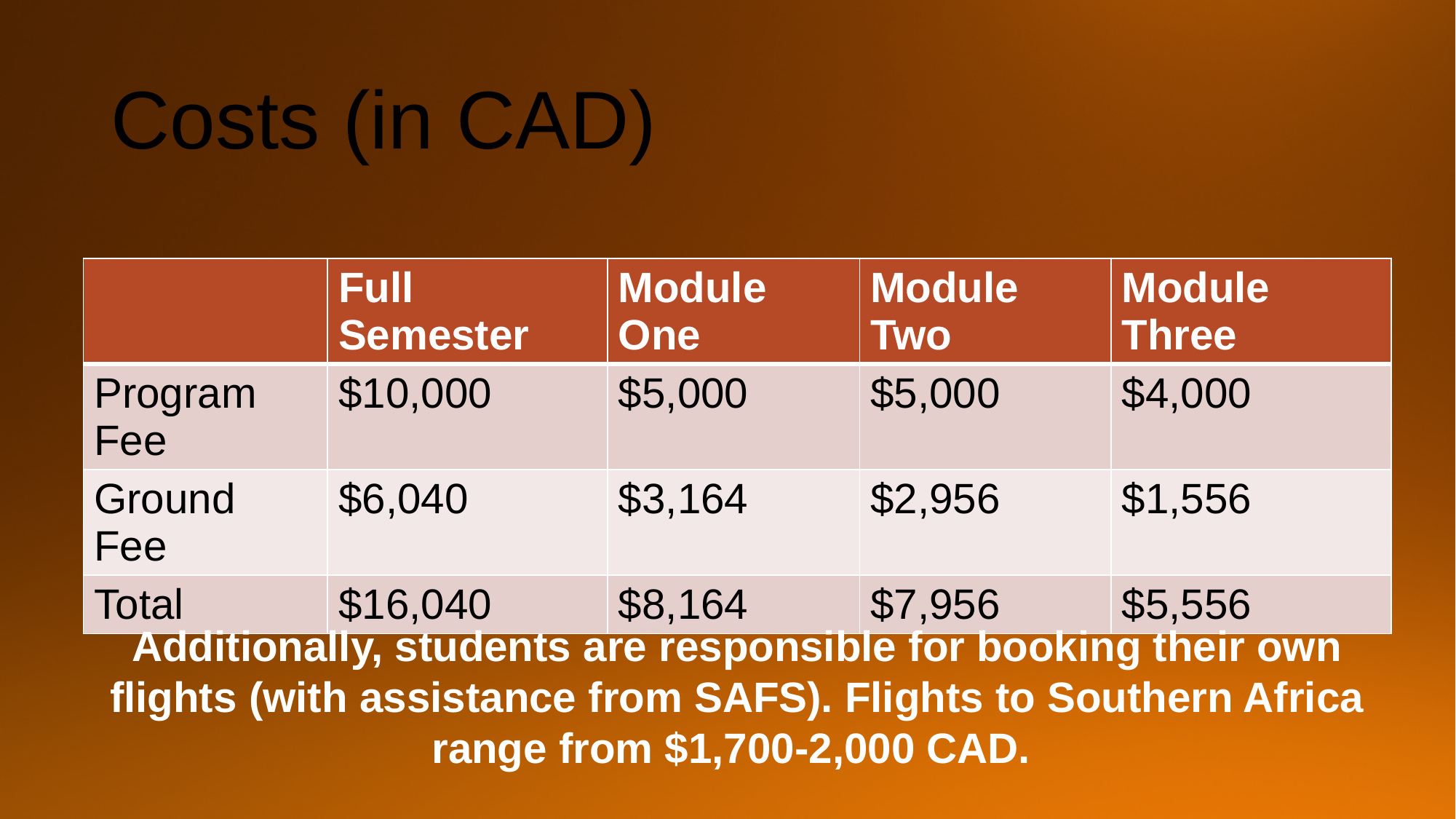

# Costs (in CAD)
|  | Full Semester | Module One | Module Two | Module Three |
| --- | --- | --- | --- | --- |
| Program Fee | $10,000 | $5,000 | $5,000 | $4,000 |
| Ground Fee | $6,040 | $3,164 | $2,956 | $1,556 |
| Total | $16,040 | $8,164 | $7,956 | $5,556 |
Additionally, students are responsible for booking their own flights (with assistance from SAFS). Flights to Southern Africa range from $1,700-2,000 CAD.